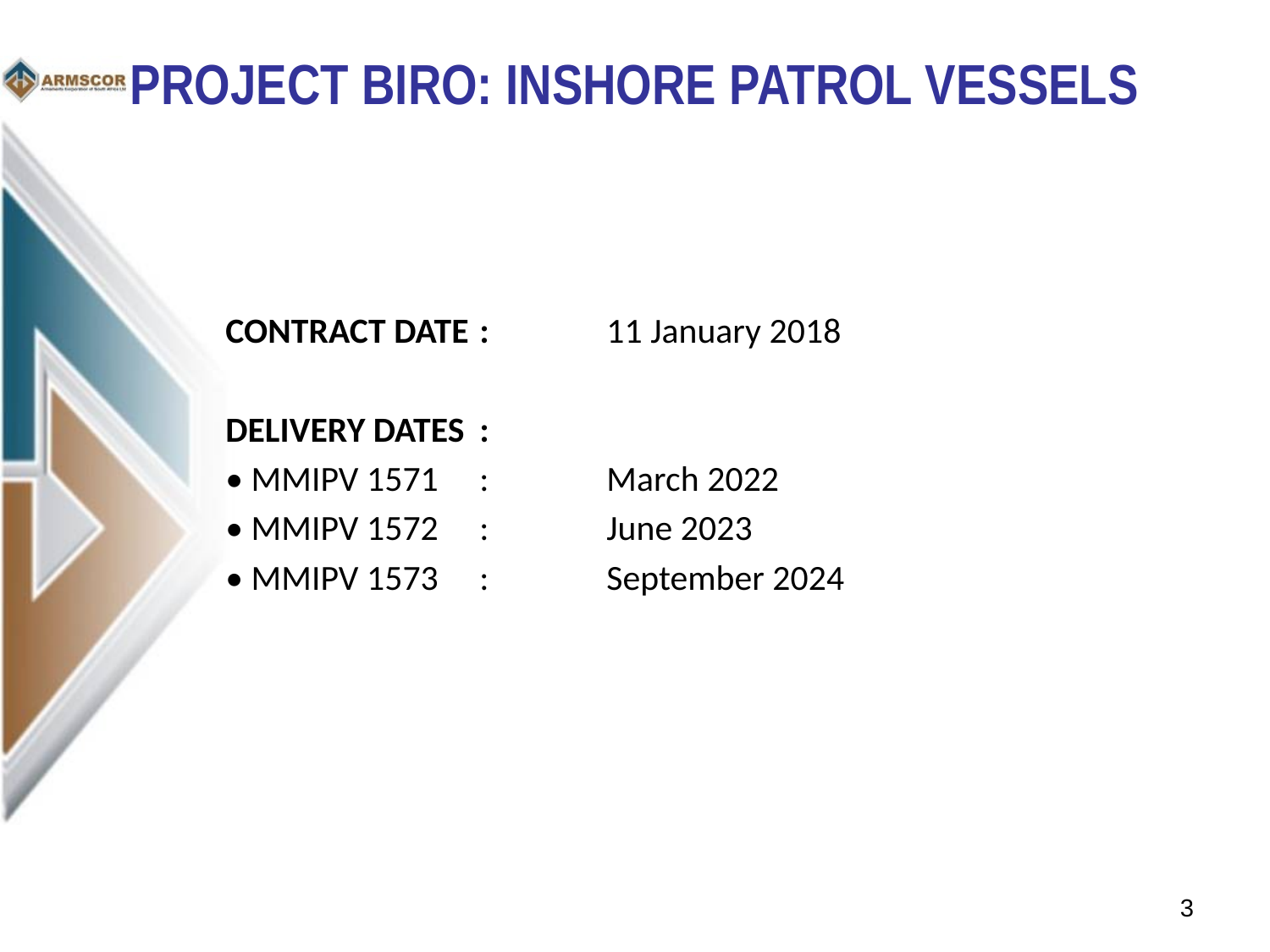

# PROJECT BIRO: INSHORE PATROL VESSELS

CONTRACT DATE	:	11 January 2018

DELIVERY DATES	:
• MMIPV 1571	:	March 2022
• MMIPV 1572	:	June 2023
• MMIPV 1573	:	September 2024

3